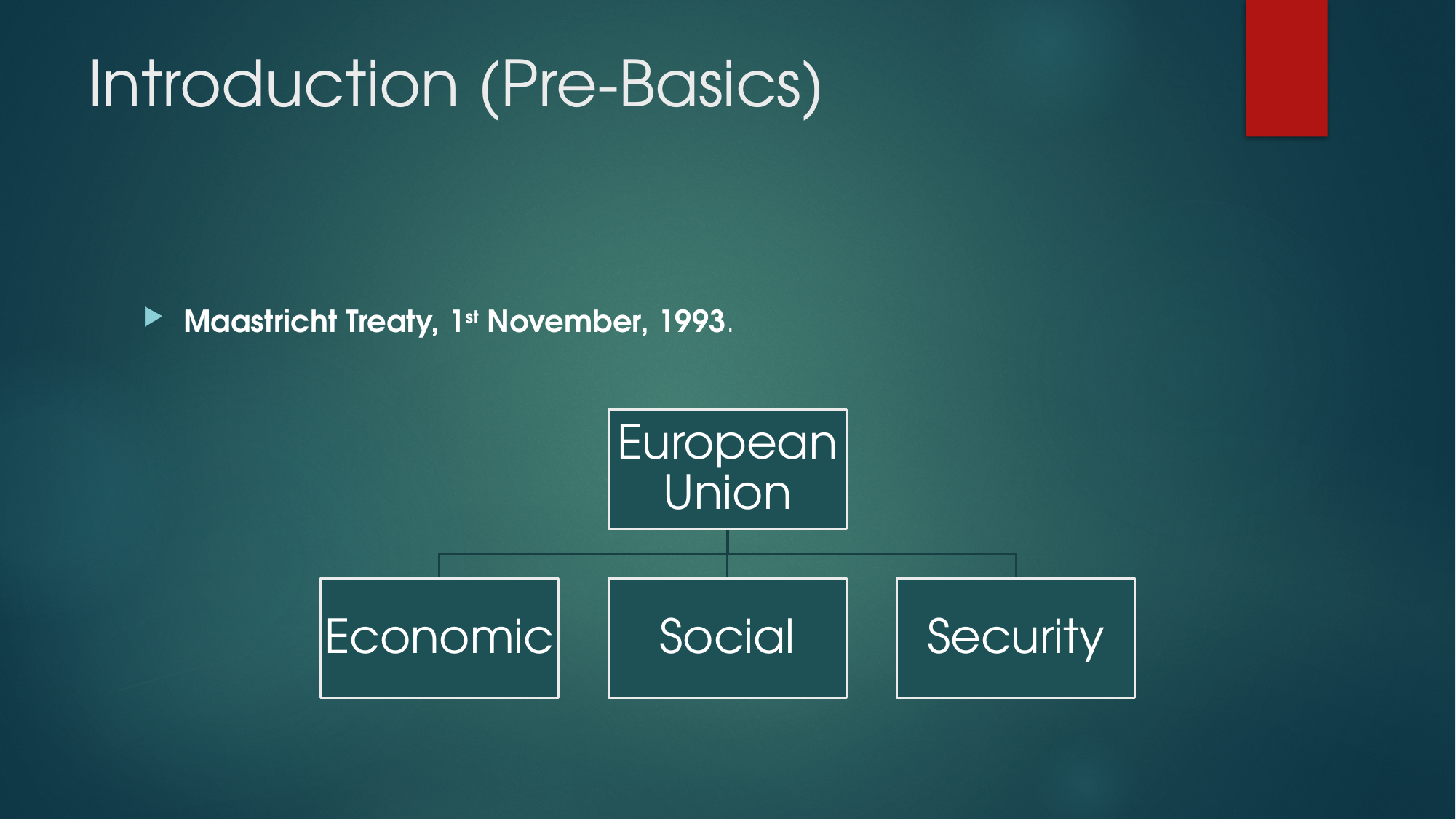

# Introduction (Pre-Basics)

Maastricht Treaty, 1st November, 1993.

European Union
Economic
Social
Security